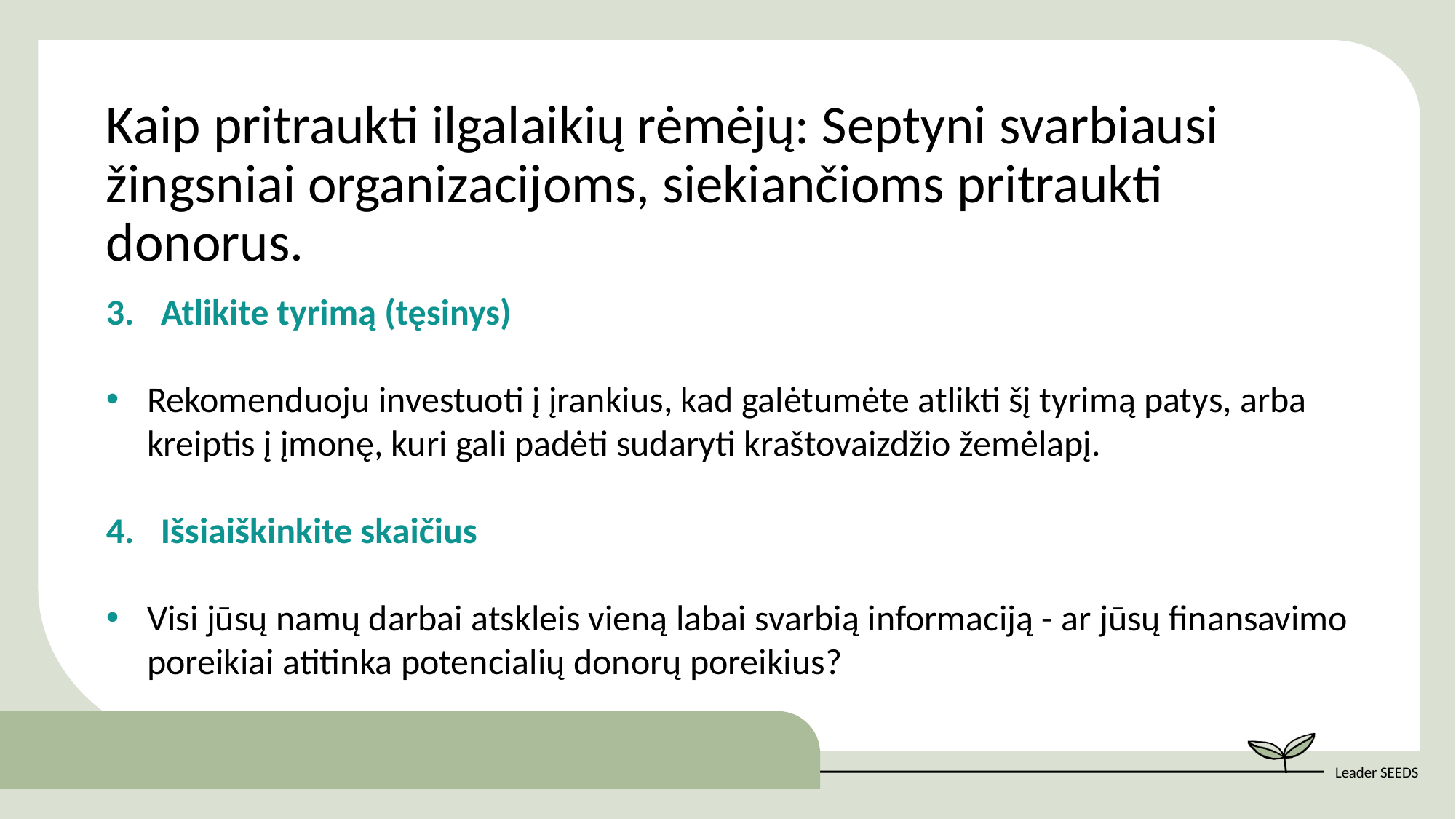

Kaip pritraukti ilgalaikių rėmėjų: Septyni svarbiausi žingsniai organizacijoms, siekiančioms pritraukti donorus.
Atlikite tyrimą (tęsinys)

Rekomenduoju investuoti į įrankius, kad galėtumėte atlikti šį tyrimą patys, arba kreiptis į įmonę, kuri gali padėti sudaryti kraštovaizdžio žemėlapį.

Išsiaiškinkite skaičius

Visi jūsų namų darbai atskleis vieną labai svarbią informaciją - ar jūsų finansavimo poreikiai atitinka potencialių donorų poreikius?